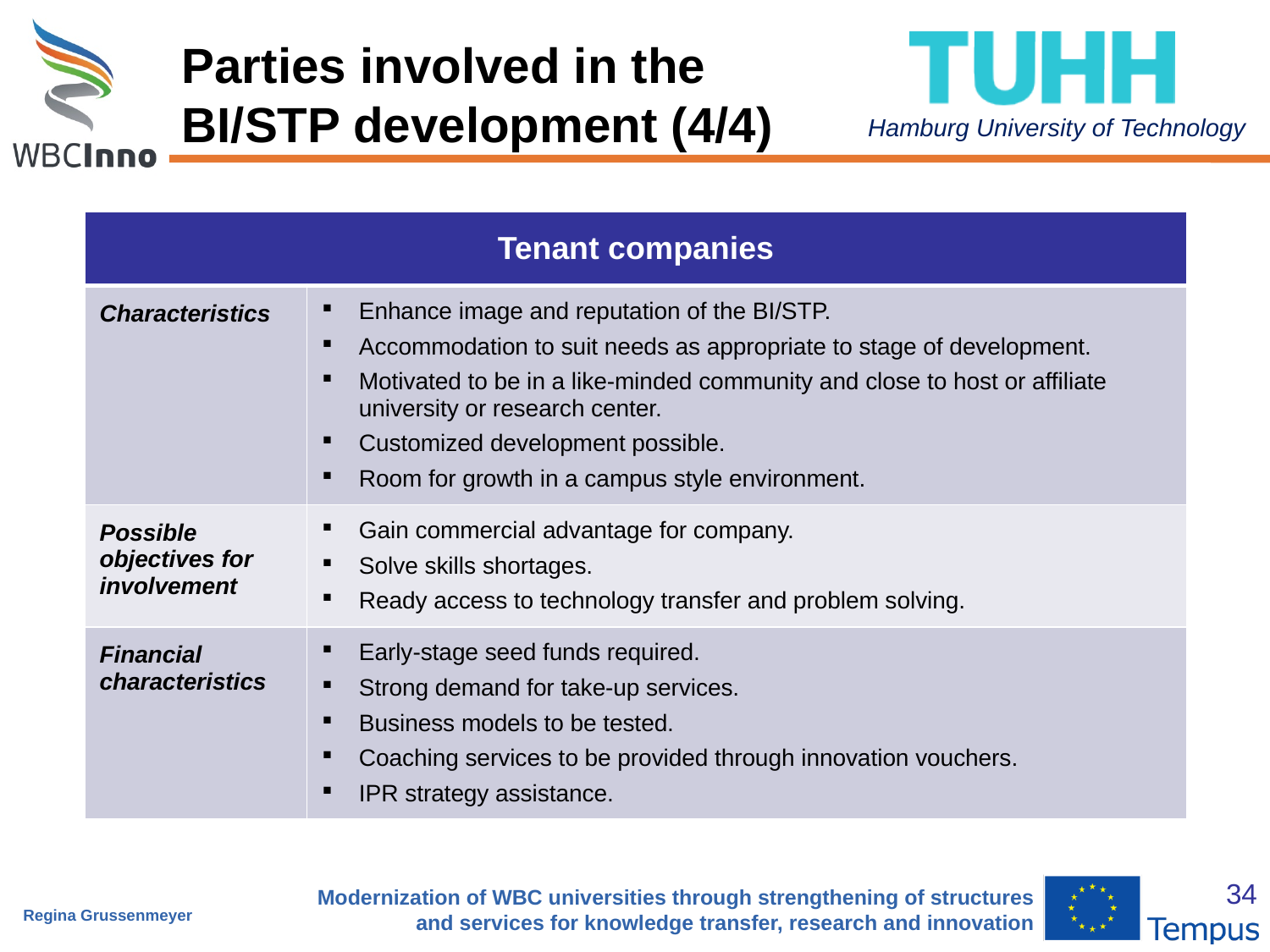

# Parties involved in the BI/STP development (4/4)
| Tenant companies |  |
| --- | --- |
| Characteristics | Enhance image and reputation of the BI/STP. Accommodation to suit needs as appropriate to stage of development. Motivated to be in a like-minded community and close to host or affiliate university or research center. Customized development possible. Room for growth in a campus style environment. |
| Possible objectives for involvement | Gain commercial advantage for company. Solve skills shortages. Ready access to technology transfer and problem solving. |
| Financial characteristics | Early-stage seed funds required. Strong demand for take-up services. Business models to be tested. Coaching services to be provided through innovation vouchers. IPR strategy assistance. |